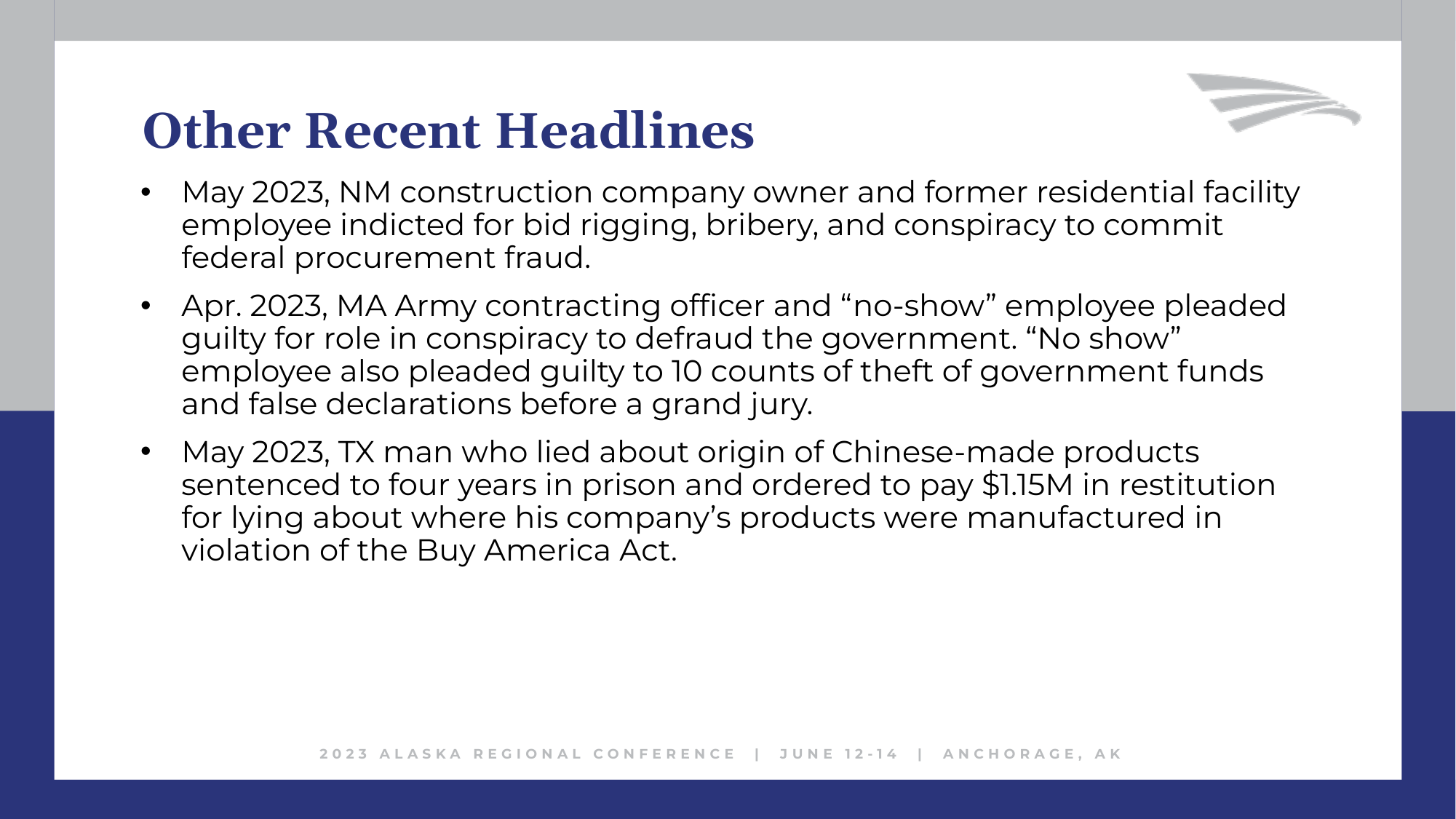

Other Recent Headlines
May 2023, NM construction company owner and former residential facility employee indicted for bid rigging, bribery, and conspiracy to commit federal procurement fraud.
Apr. 2023, MA Army contracting officer and “no-show” employee pleaded guilty for role in conspiracy to defraud the government. “No show” employee also pleaded guilty to 10 counts of theft of government funds and false declarations before a grand jury.
May 2023, TX man who lied about origin of Chinese-made products sentenced to four years in prison and ordered to pay $1.15M in restitution for lying about where his company’s products were manufactured in violation of the Buy America Act.